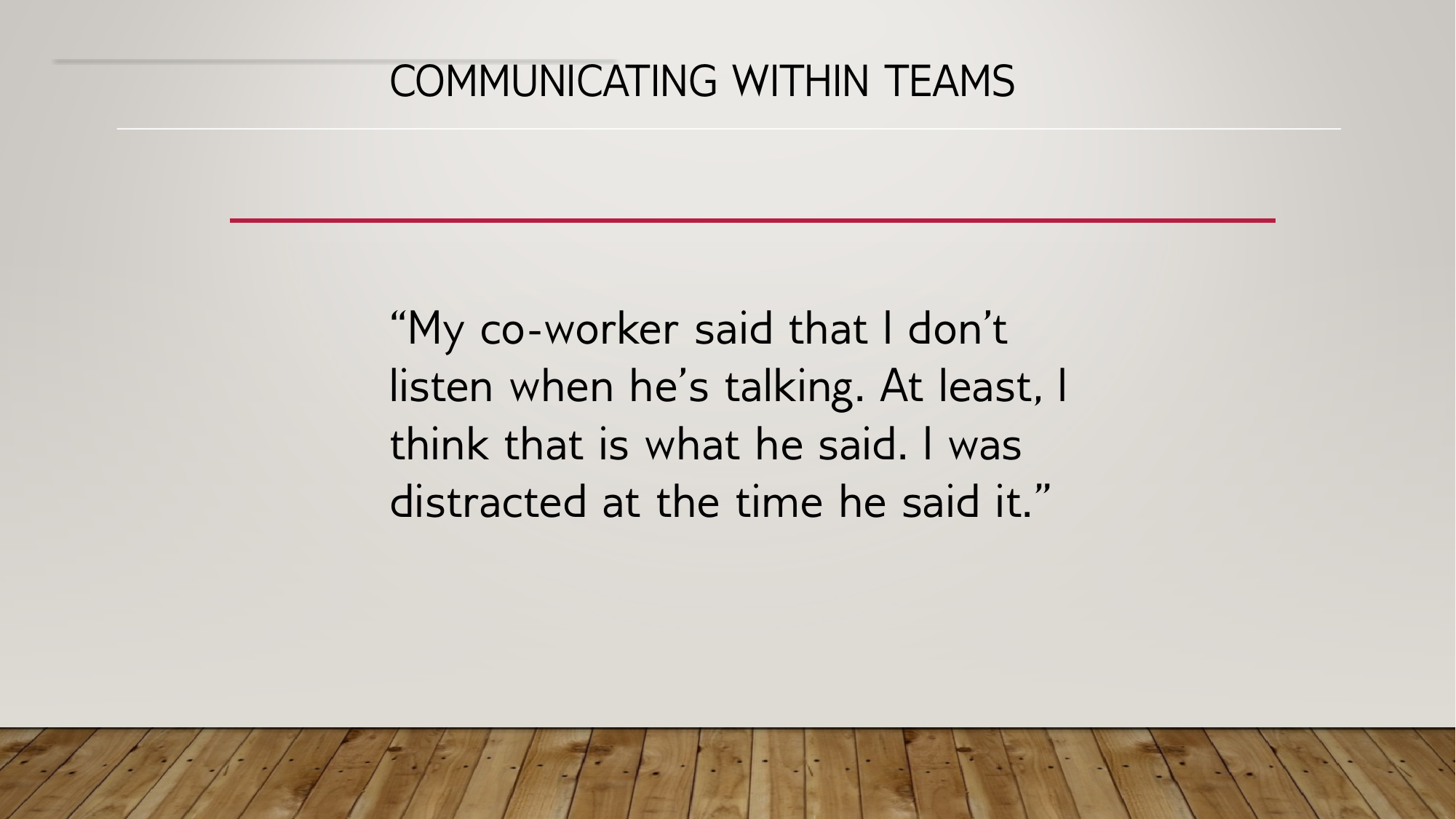

# Communicating within teams
“My co-worker said that I don’t listen when he’s talking. At least, I think that is what he said. I was distracted at the time he said it.”